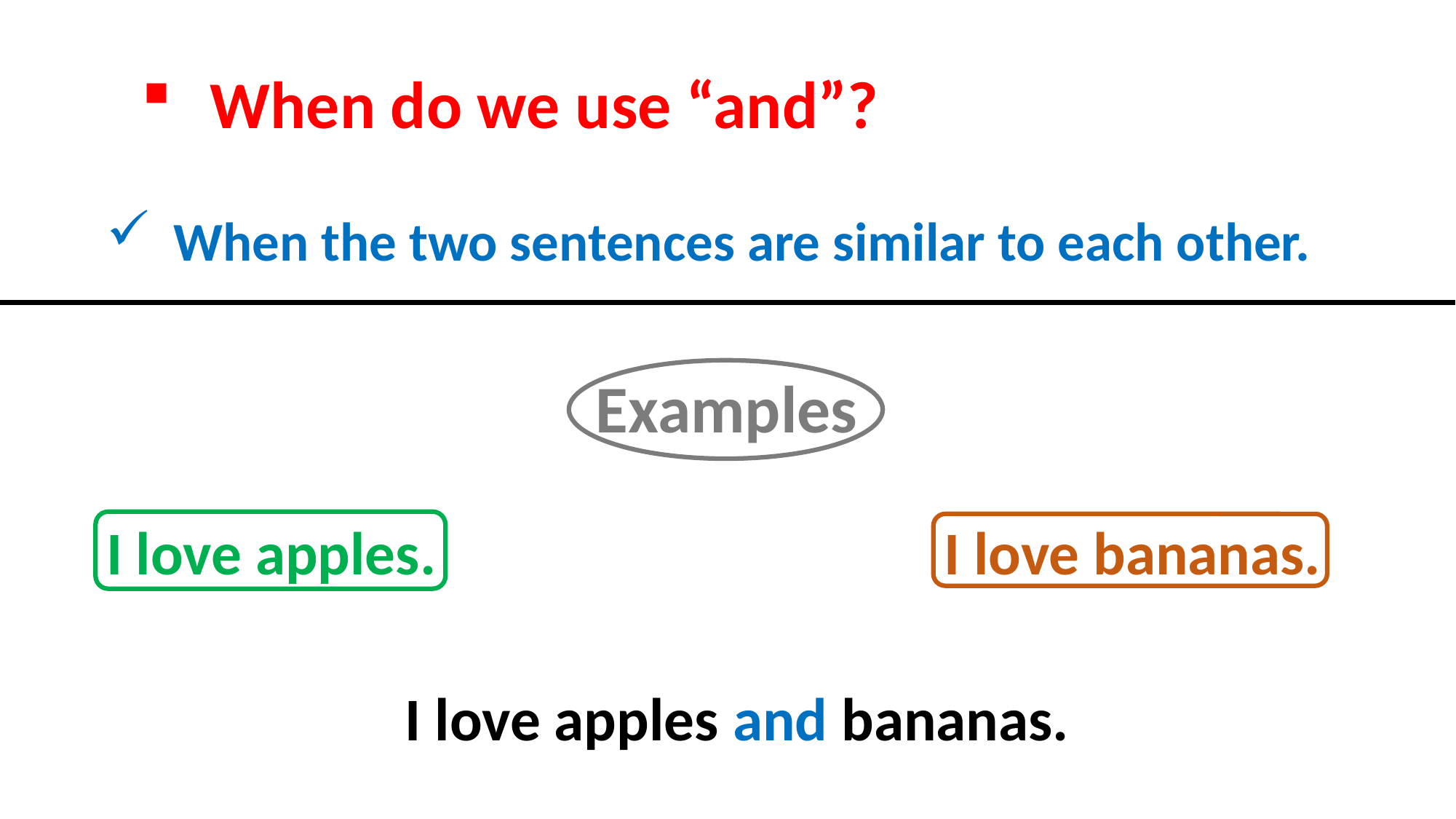

When do we use “and”?
 When the two sentences are similar to each other.

Examples
I love bananas.

I love apples.

I love apples and bananas.